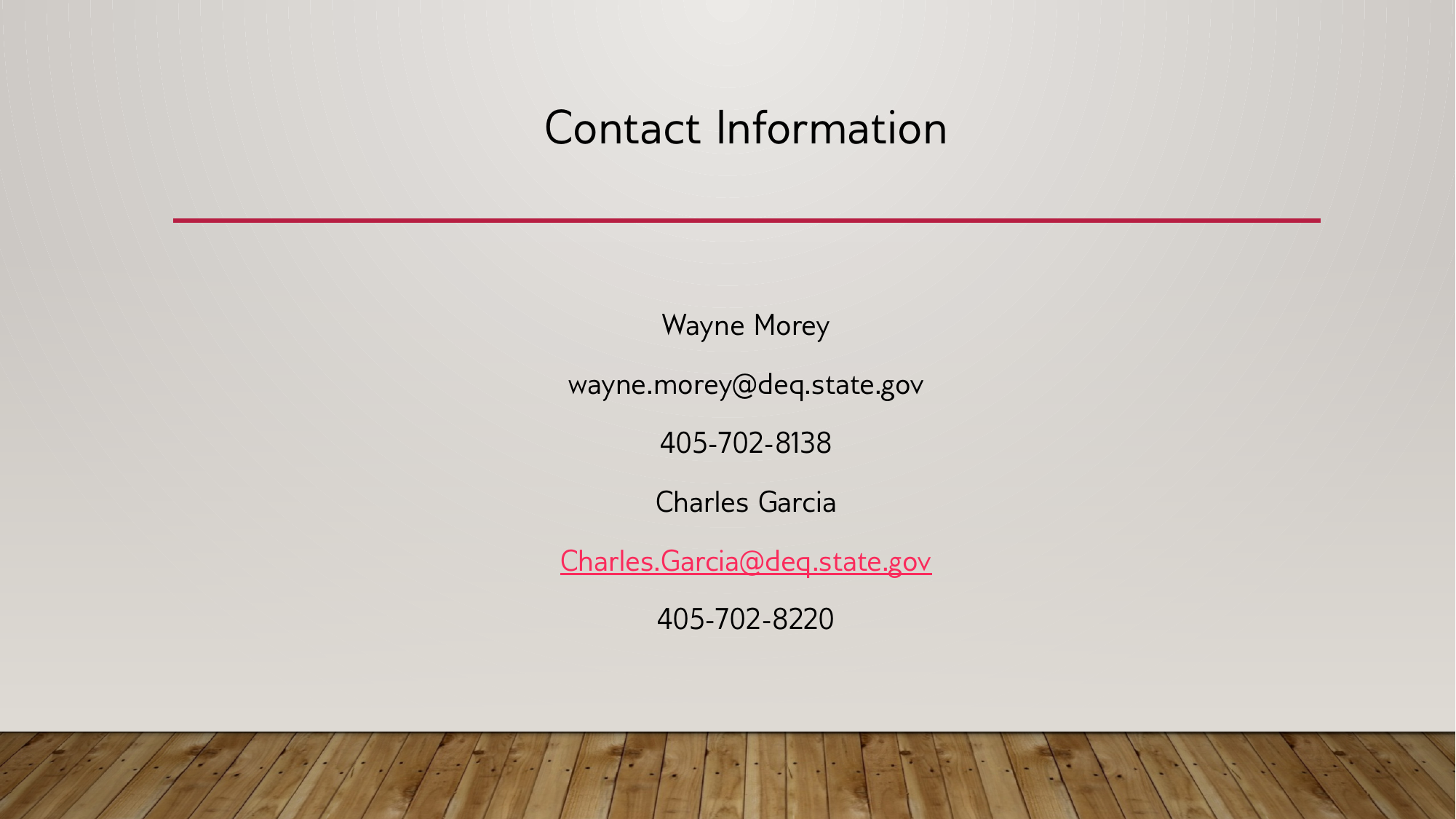

# Contact Information

Wayne Morey
wayne.morey@deq.state.gov
405-702-8138
Charles Garcia
Charles.Garcia@deq.state.gov
405-702-8220